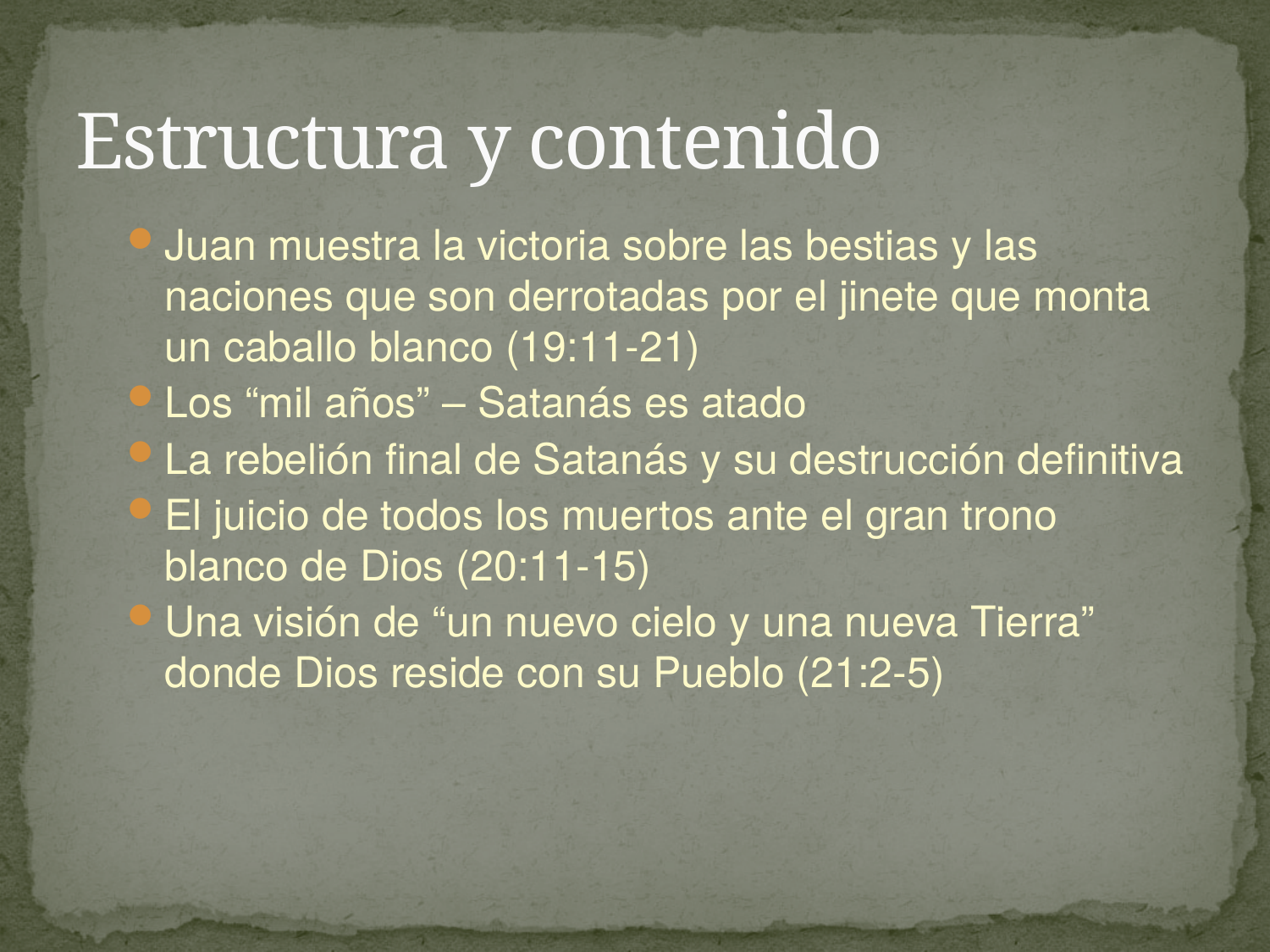

# Estructura y contenido
Juan muestra la victoria sobre las bestias y las naciones que son derrotadas por el jinete que monta un caballo blanco (19:11-21)
Los “mil años” – Satanás es atado
La rebelión final de Satanás y su destrucción definitiva
El juicio de todos los muertos ante el gran trono blanco de Dios (20:11-15)
Una visión de “un nuevo cielo y una nueva Tierra” donde Dios reside con su Pueblo (21:2-5)